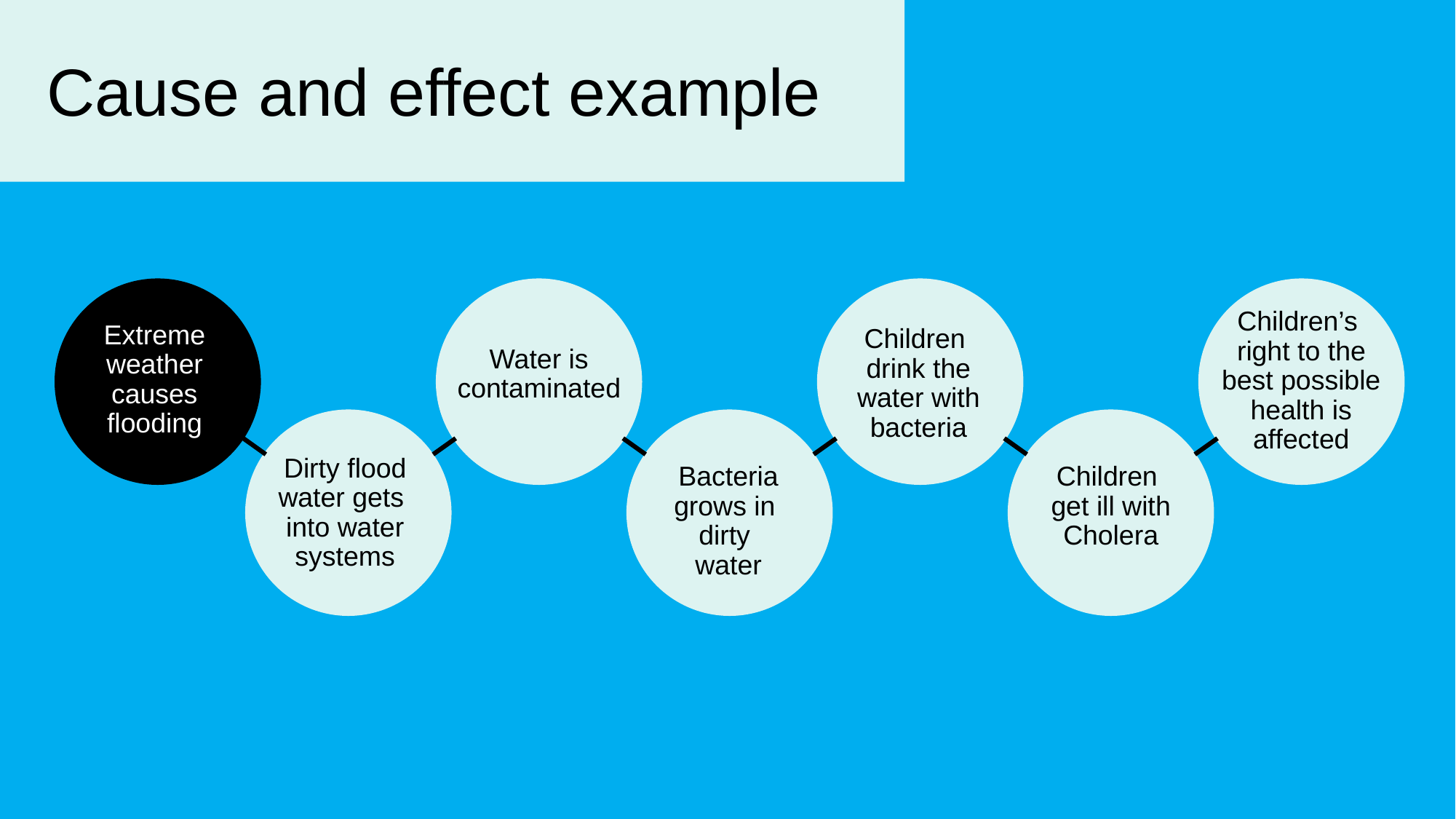

Cause and effect example

Children’s
right to the best possible health is affected
Extreme weather causes flooding
Children
drink the water with bacteria
Water is contaminated

Dirty flood water gets
into water systems
Bacteria grows in
dirty
water
Children
get ill with Cholera